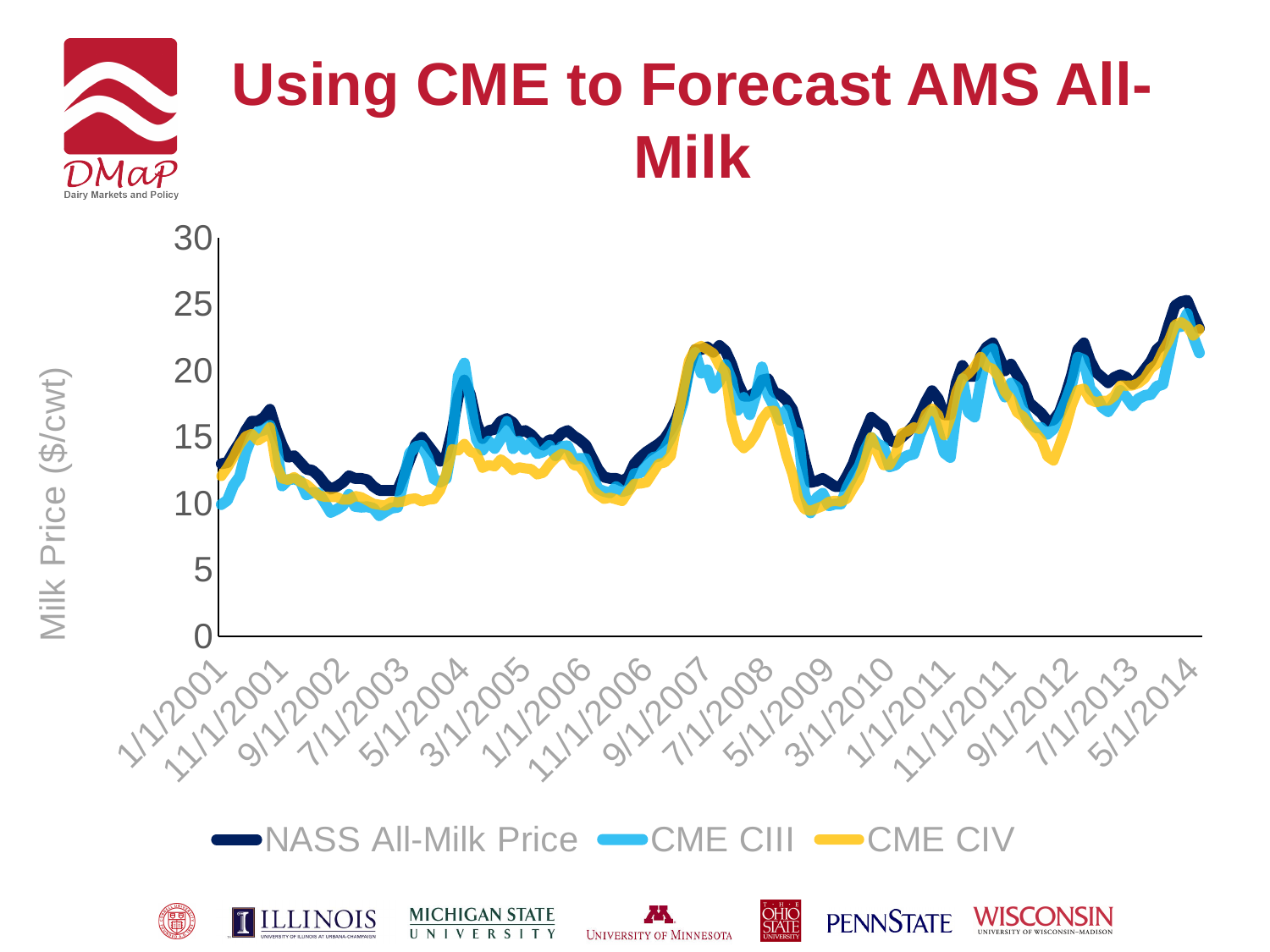

# Using CME to Forecast AMS All-Milk

### Chart

| Category | NASS All-Milk Price | CME CIII | CME CIV |
|---|---|---|---|
| 36892.0 | 13.0 | 9.94 | 12.08 |
| 36923.0 | 13.1 | 10.26 | 12.73 |
| 36951.0 | 13.9 | 11.39 | 13.5 |
| 36982.0 | 14.6 | 12.03 | 14.45 |
| 37012.0 | 15.5 | 13.84 | 15.07 |
| 37043.0 | 16.2 | 15.03 | 15.25 |
| 37073.0 | 16.2 | 15.4 | 14.75 |
| 37104.0 | 16.5 | 15.55 | 15.04 |
| 37135.0 | 17.1 | 15.89 | 15.75 |
| 37165.0 | 15.6 | 14.6 | 12.9 |
| 37196.0 | 14.4 | 11.34 | 11.9 |
| 37226.0 | 13.5 | 11.8 | 11.79 |
| 37257.0 | 13.6 | 11.86 | 12.0 |
| 37288.0 | 13.1 | 11.7 | 11.65 |
| 37316.0 | 12.6 | 10.67 | 11.45 |
| 37347.0 | 12.5 | 10.84 | 11.05 |
| 37377.0 | 12.1 | 10.81 | 10.63 |
| 37408.0 | 11.5 | 10.09 | 10.52 |
| 37438.0 | 11.1 | 9.35 | 10.5 |
| 37469.0 | 11.3 | 9.57 | 10.5 |
| 37500.0 | 11.6 | 9.85 | 10.3 |
| 37530.0 | 12.1 | 10.7 | 10.3 |
| 37561.0 | 11.9 | 9.8 | 10.58 |
| 37591.0 | 11.9 | 9.739999999999998 | 10.49 |
| 37622.0 | 11.8 | 9.77 | 10.25 |
| 37653.0 | 11.3 | 9.66 | 10.0 |
| 37681.0 | 11.0 | 9.1 | 9.92 |
| 37712.0 | 11.0 | 9.41 | 9.85 |
| 37742.0 | 11.0 | 9.67 | 10.15 |
| 37773.0 | 11.0 | 9.729999999999999 | 10.1 |
| 37803.0 | 12.1 | 11.75 | 10.17 |
| 37834.0 | 13.3 | 13.8 | 10.35 |
| 37865.0 | 14.5 | 14.3 | 10.4 |
| 37895.0 | 15.0 | 14.39 | 10.16 |
| 37926.0 | 14.4 | 13.47 | 10.3 |
| 37956.0 | 13.8 | 11.86 | 10.35 |
| 37987.0 | 13.2 | 11.62 | 11.0 |
| 38018.0 | 13.6 | 11.89 | 12.21 |
| 38047.0 | 15.5 | 14.49 | 14.1 |
| 38078.0 | 18.1 | 19.61 | 14.0 |
| 38108.0 | 19.3 | 20.58 | 14.5 |
| 38139.0 | 18.2 | 17.69 | 13.9 |
| 38169.0 | 16.1 | 14.84 | 13.75 |
| 38200.0 | 14.9 | 14.03 | 12.7 |
| 38231.0 | 15.5 | 14.71 | 12.9 |
| 38261.0 | 15.6 | 14.16 | 12.81 |
| 38292.0 | 16.2 | 14.89 | 13.34 |
| 38322.0 | 16.4 | 16.19 | 13.0 |
| 38353.0 | 16.1 | 14.14 | 12.52 |
| 38384.0 | 15.4 | 14.7 | 12.74 |
| 38412.0 | 15.5 | 14.08 | 12.66 |
| 38443.0 | 15.2 | 14.61 | 12.61 |
| 38473.0 | 14.7 | 13.77 | 12.2 |
| 38504.0 | 14.4 | 13.92 | 12.33 |
| 38534.0 | 14.8 | 14.38 | 12.96 |
| 38565.0 | 14.8 | 13.6 | 13.44 |
| 38596.0 | 15.3 | 14.3 | 13.75 |
| 38626.0 | 15.5 | 14.35 | 13.61 |
| 38657.0 | 15.1 | 13.35 | 12.9 |
| 38687.0 | 14.8 | 13.4 | 12.8 |
| 38718.0 | 14.4 | 13.39 | 12.2 |
| 38749.0 | 13.5 | 12.2 | 11.1 |
| 38777.0 | 12.6 | 11.11 | 10.68 |
| 38808.0 | 12.0 | 10.93 | 10.36 |
| 38838.0 | 11.9 | 10.82 | 10.45 |
| 38869.0 | 11.9 | 11.28 | 10.33 |
| 38899.0 | 11.7 | 10.91 | 10.2 |
| 38930.0 | 12.0 | 11.05 | 10.9 |
| 38961.0 | 13.0 | 12.25 | 11.5 |
| 38991.0 | 13.5 | 12.32 | 11.51 |
| 39022.0 | 13.9 | 12.85 | 11.6 |
| 39052.0 | 14.2 | 13.47 | 12.3 |
| 39083.0 | 14.5 | 13.57 | 13.0 |
| 39114.0 | 14.9 | 14.14 | 13.1 |
| 39142.0 | 15.6 | 14.96 | 13.6 |
| 39173.0 | 16.5 | 16.09 | 16.12 |
| 39203.0 | 18.0 | 17.6 | 18.48 |
| 39234.0 | 20.2 | 20.11 | 20.76 |
| 39264.0 | 21.6 | 21.38 | 21.64 |
| 39295.0 | 21.6 | 19.82999999999999 | 21.87 |
| 39326.0 | 21.8 | 20.07 | 21.61 |
| 39356.0 | 21.4 | 18.7 | 21.31 |
| 39387.0 | 21.9 | 19.22 | 20.4 |
| 39417.0 | 21.5 | 20.48 | 19.95 |
| 39448.0 | 20.5 | 19.32 | 16.29 |
| 39479.0 | 19.1 | 17.03 | 14.67 |
| 39508.0 | 18.1 | 18.0 | 14.17 |
| 39539.0 | 18.1 | 16.7 | 14.56 |
| 39569.0 | 18.4 | 18.18 | 15.26 |
| 39600.0 | 19.3 | 20.29 | 16.35 |
| 39630.0 | 19.4 | 18.18 | 16.95 |
| 39661.0 | 18.4 | 17.32 | 17.0 |
| 39692.0 | 18.2 | 16.28 | 15.45 |
| 39722.0 | 17.8 | 17.06 | 13.62 |
| 39753.0 | 17.1 | 15.51 | 12.25 |
| 39783.0 | 15.5 | 15.28 | 10.35 |
| 39814.0 | 13.3 | 10.78 | 9.59 |
| 39845.0 | 11.6 | 9.31 | 9.45 |
| 39873.0 | 11.7 | 10.44 | 9.639999999999999 |
| 39904.0 | 11.9 | 10.78 | 9.82 |
| 39934.0 | 11.6 | 9.84 | 10.14 |
| 39965.0 | 11.3 | 9.97 | 10.22 |
| 39995.0 | 11.3 | 9.97 | 10.15 |
| 40026.0 | 12.1 | 11.2 | 10.38 |
| 40057.0 | 13.0 | 12.11 | 11.15 |
| 40087.0 | 14.3 | 12.82 | 11.86 |
| 40118.0 | 15.4 | 14.08 | 13.25 |
| 40148.0 | 16.5 | 14.98 | 15.01 |
| 40179.0 | 16.1 | 14.5 | 13.85 |
| 40210.0 | 15.8 | 14.28 | 12.9 |
| 40238.0 | 14.8 | 12.78 | 12.92 |
| 40269.0 | 14.6 | 12.92 | 13.73 |
| 40299.0 | 15.0 | 13.38 | 15.29 |
| 40330.0 | 15.4 | 13.62 | 15.45 |
| 40360.0 | 15.9 | 13.74 | 15.75 |
| 40391.0 | 16.7 | 15.18 | 15.61 |
| 40422.0 | 17.7 | 16.26 | 16.76 |
| 40452.0 | 18.5 | 16.94 | 17.15 |
| 40483.0 | 17.9 | 15.44 | 16.68 |
| 40513.0 | 16.7 | 13.83 | 15.15 |
| 40544.0 | 16.7 | 13.48 | 16.42 |
| 40575.0 | 19.1 | 17.0 | 18.4 |
| 40603.0 | 20.4 | 19.4 | 19.41 |
| 40634.0 | 19.6 | 16.87 | 19.78 |
| 40664.0 | 19.6 | 16.52 | 20.29 |
| 40695.0 | 21.1 | 19.11 | 21.05 |
| 40725.0 | 21.8 | 21.39 | 20.32999999999999 |
| 40756.0 | 22.1 | 21.67 | 20.14 |
| 40787.0 | 21.1 | 19.07 | 19.53 |
| 40817.0 | 20.0 | 18.03 | 18.41 |
| 40848.0 | 20.5 | 19.07 | 17.87 |
| 40878.0 | 19.7 | 18.77 | 16.87 |
| 40909.0 | 18.9 | 17.05 | 16.56 |
| 40940.0 | 17.6 | 16.06 | 15.92 |
| 40969.0 | 17.2 | 15.72 | 15.35 |
| 41000.0 | 16.8 | 15.72 | 14.8 |
| 41030.0 | 16.2 | 15.23 | 13.55 |
| 41061.0 | 16.3 | 15.63 | 13.24 |
| 41091.0 | 16.9 | 16.68 | 14.45 |
| 41122.0 | 18.2 | 17.73 | 15.76 |
| 41153.0 | 19.7 | 19.0 | 17.41 |
| 41183.0 | 21.6 | 21.02 | 18.54 |
| 41214.0 | 22.1 | 20.83 | 18.66 |
| 41244.0 | 20.8 | 18.66 | 17.82999999999999 |
| 41275.0 | 19.9 | 18.14 | 17.63 |
| 41306.0 | 19.5 | 17.25 | 17.75 |
| 41334.0 | 19.1 | 16.93 | 17.75 |
| 41365.0 | 19.5 | 17.59 | 18.1 |
| 41395.0 | 19.7 | 18.52 | 18.89 |
| 41426.0 | 19.5 | 18.02 | 18.88 |
| 41456.0 | 19.0 | 17.38 | 18.9 |
| 41487.0 | 19.5 | 17.91 | 19.07 |
| 41518.0 | 20.1 | 18.14 | 19.43 |
| 41548.0 | 20.7 | 18.22 | 20.17000000000001 |
| 41579.0 | 21.6 | 18.82999999999999 | 20.52 |
| 41609.0 | 22.0 | 18.98999999999998 | 21.49 |
| 41640.0 | 23.5 | 21.15 | 22.29 |
| 41671.0 | 24.9 | 23.35 | 23.46 |
| 41699.0 | 25.2 | 23.33 | 23.66 |
| 41730.0 | 25.3 | 24.31 | 23.34 |
| 41760.0 | 24.2 | 22.57 | 22.65 |
| 41791.0 | 23.2 | 21.36 | 23.13 |